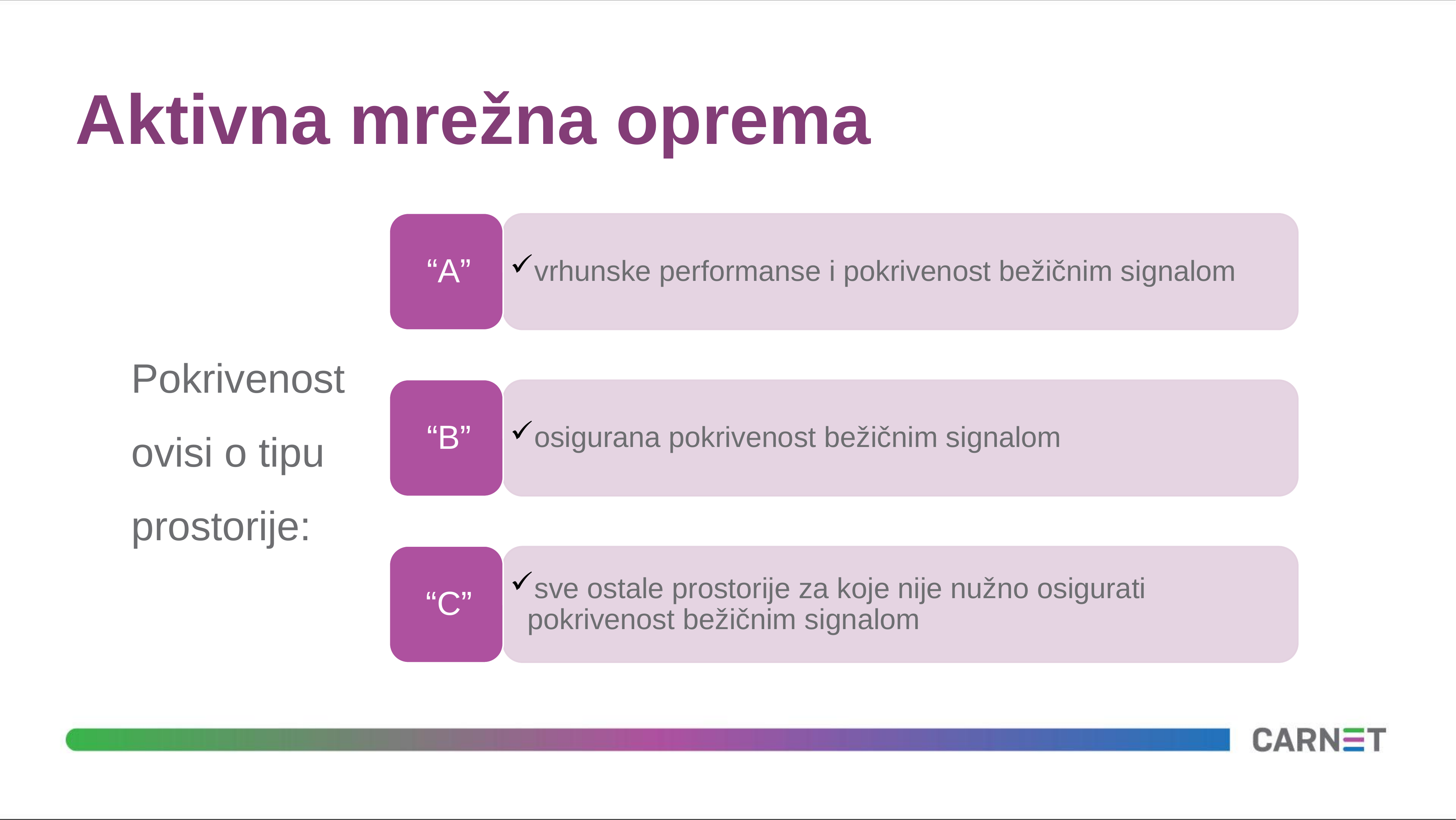

# Aktivna mrežna oprema
vrhunske performanse i pokrivenost bežičnim signalom
“A”
osigurana pokrivenost bežičnim signalom
“B”
sve ostale prostorije za koje nije nužno osigurati pokrivenost bežičnim signalom
“C”
Pokrivenost ovisi o tipu prostorije: